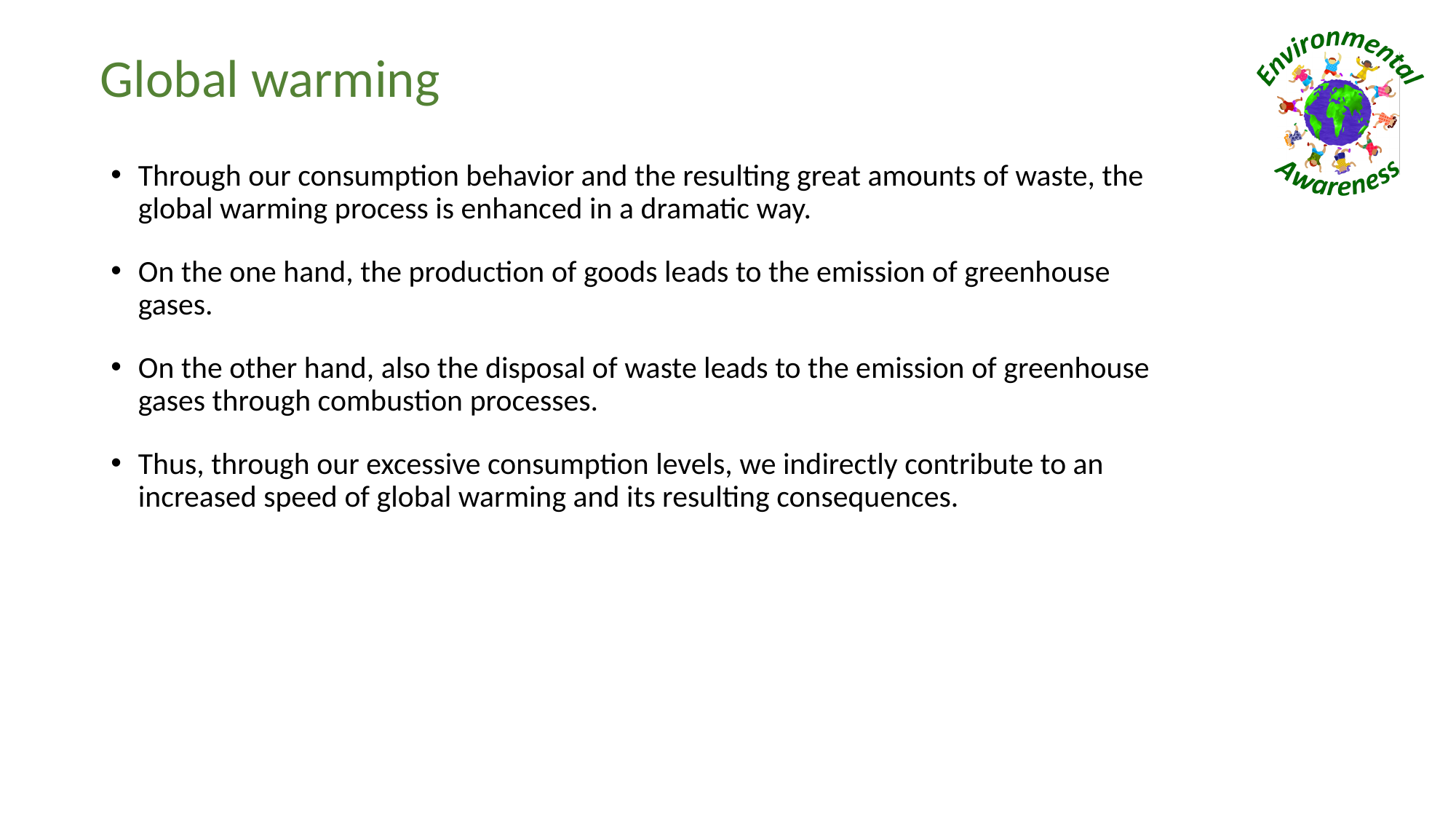

# Global warming
Through our consumption behavior and the resulting great amounts of waste, the global warming process is enhanced in a dramatic way.
On the one hand, the production of goods leads to the emission of greenhouse gases.
On the other hand, also the disposal of waste leads to the emission of greenhouse gases through combustion processes.
Thus, through our excessive consumption levels, we indirectly contribute to an increased speed of global warming and its resulting consequences.